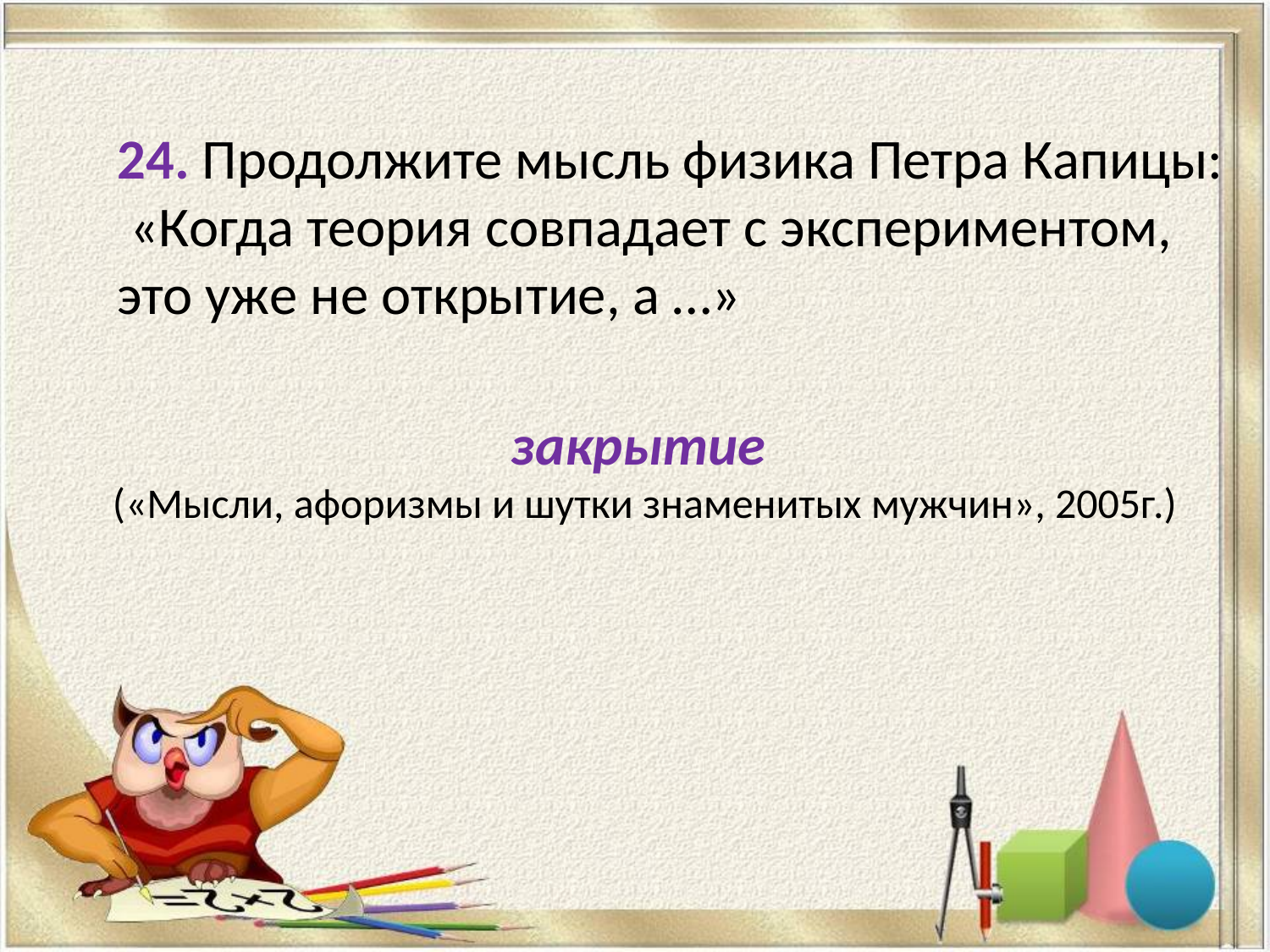

24. Продолжите мысль физика Петра Капицы:
 «Когда теория совпадает с экспериментом,
это уже не открытие, а …»

закрытие
(«Мысли, афоризмы и шутки знаменитых мужчин», 2005г.)